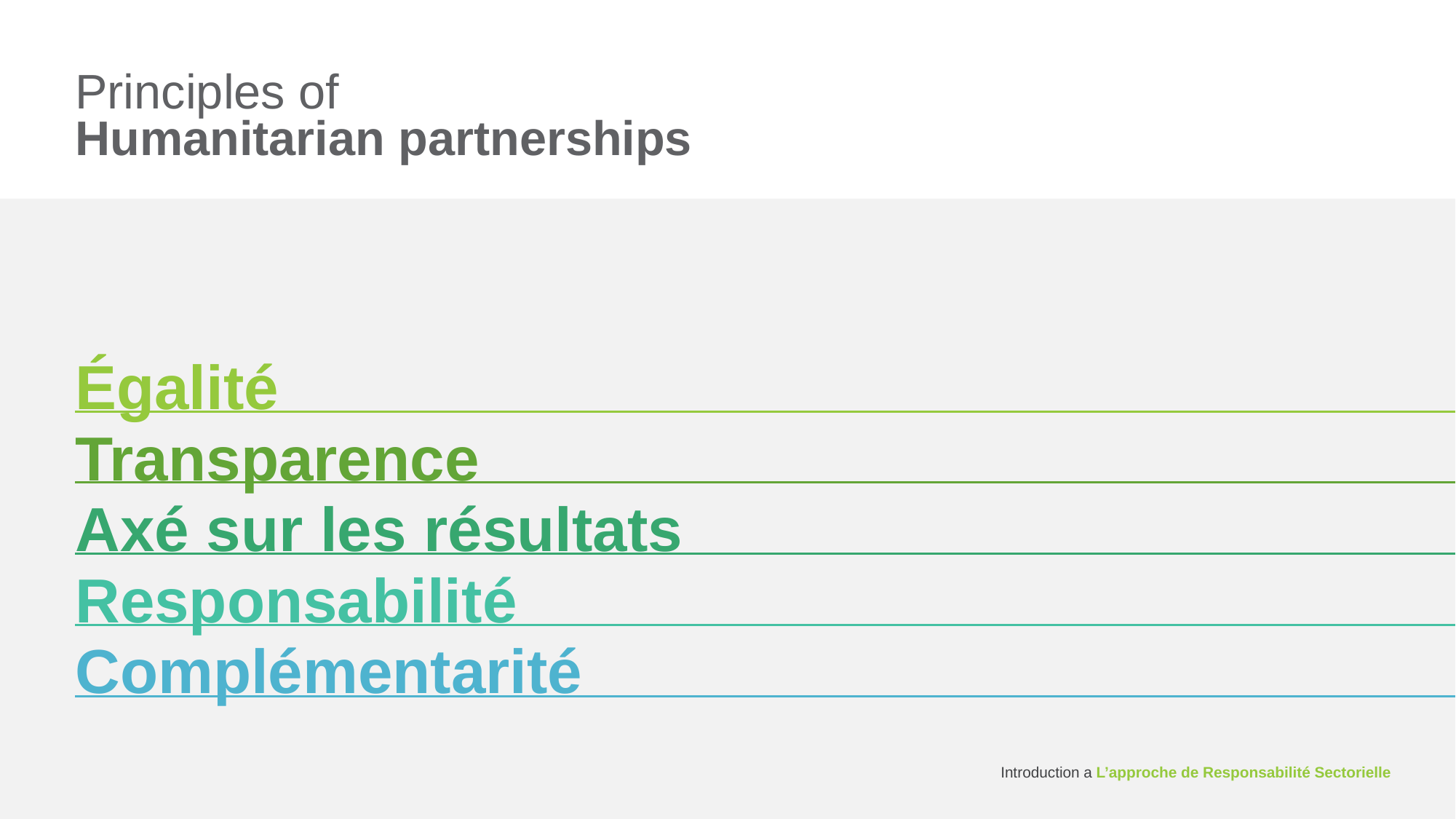

# Principles of
Humanitarian partnerships

Égalité
Transparence
Axé sur les résultats
Responsabilité
Complémentarité
Introduction a L’approche de Responsabilité Sectorielle